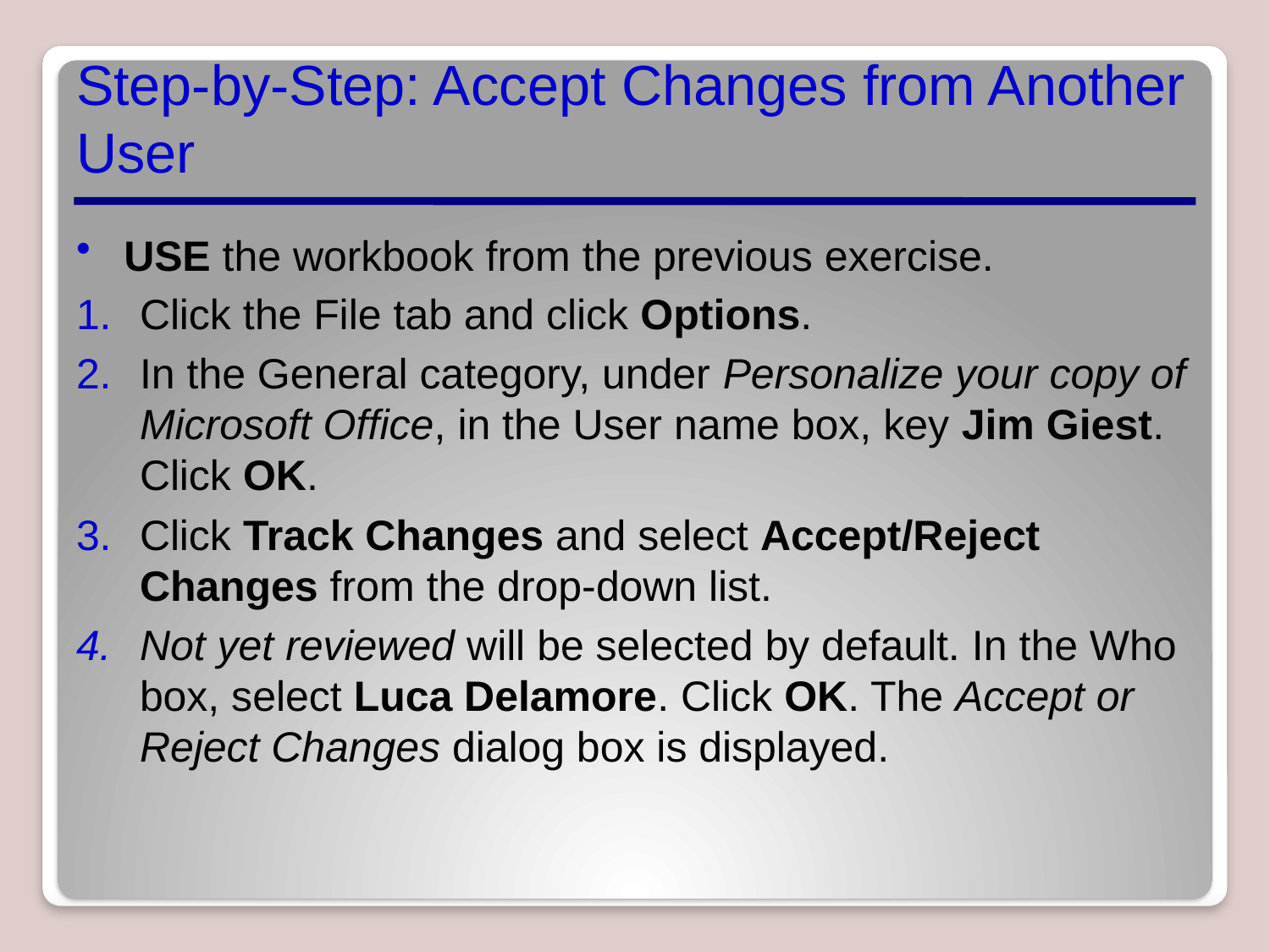

# Step-by-Step: Accept Changes from Another User
USE the workbook from the previous exercise.
Click the File tab and click Options.
In the General category, under Personalize your copy of Microsoft Office, in the User name box, key Jim Giest. Click OK.
Click Track Changes and select Accept/Reject Changes from the drop-down list.
Not yet reviewed will be selected by default. In the Who box, select Luca Delamore. Click OK. The Accept or Reject Changes dialog box is displayed.